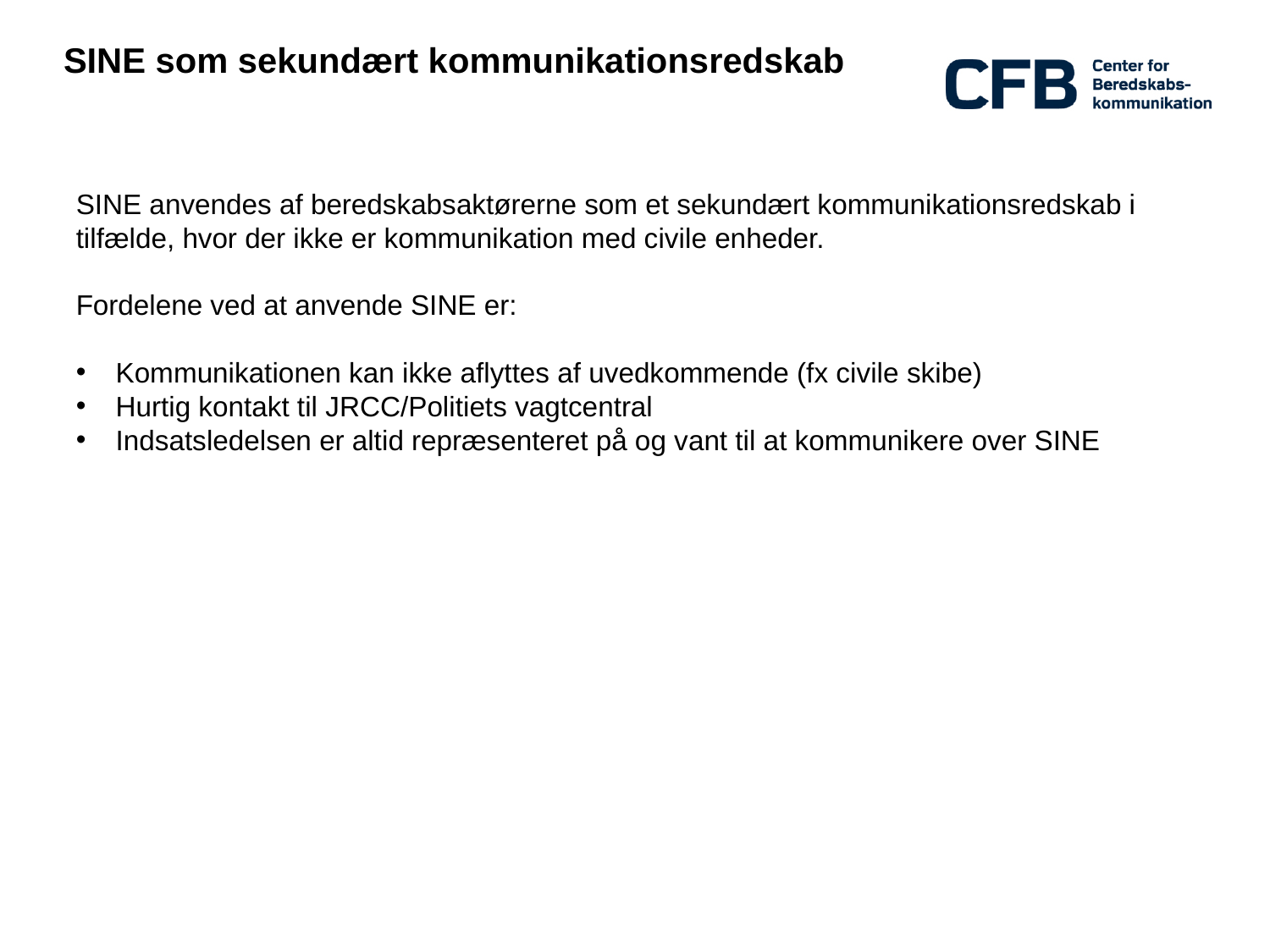

# SINE som sekundært kommunikationsredskab

SINE anvendes af beredskabsaktørerne som et sekundært kommunikationsredskab i tilfælde, hvor der ikke er kommunikation med civile enheder.

Fordelene ved at anvende SINE er:
Kommunikationen kan ikke aflyttes af uvedkommende (fx civile skibe)
Hurtig kontakt til JRCC/Politiets vagtcentral
Indsatsledelsen er altid repræsenteret på og vant til at kommunikere over SINE